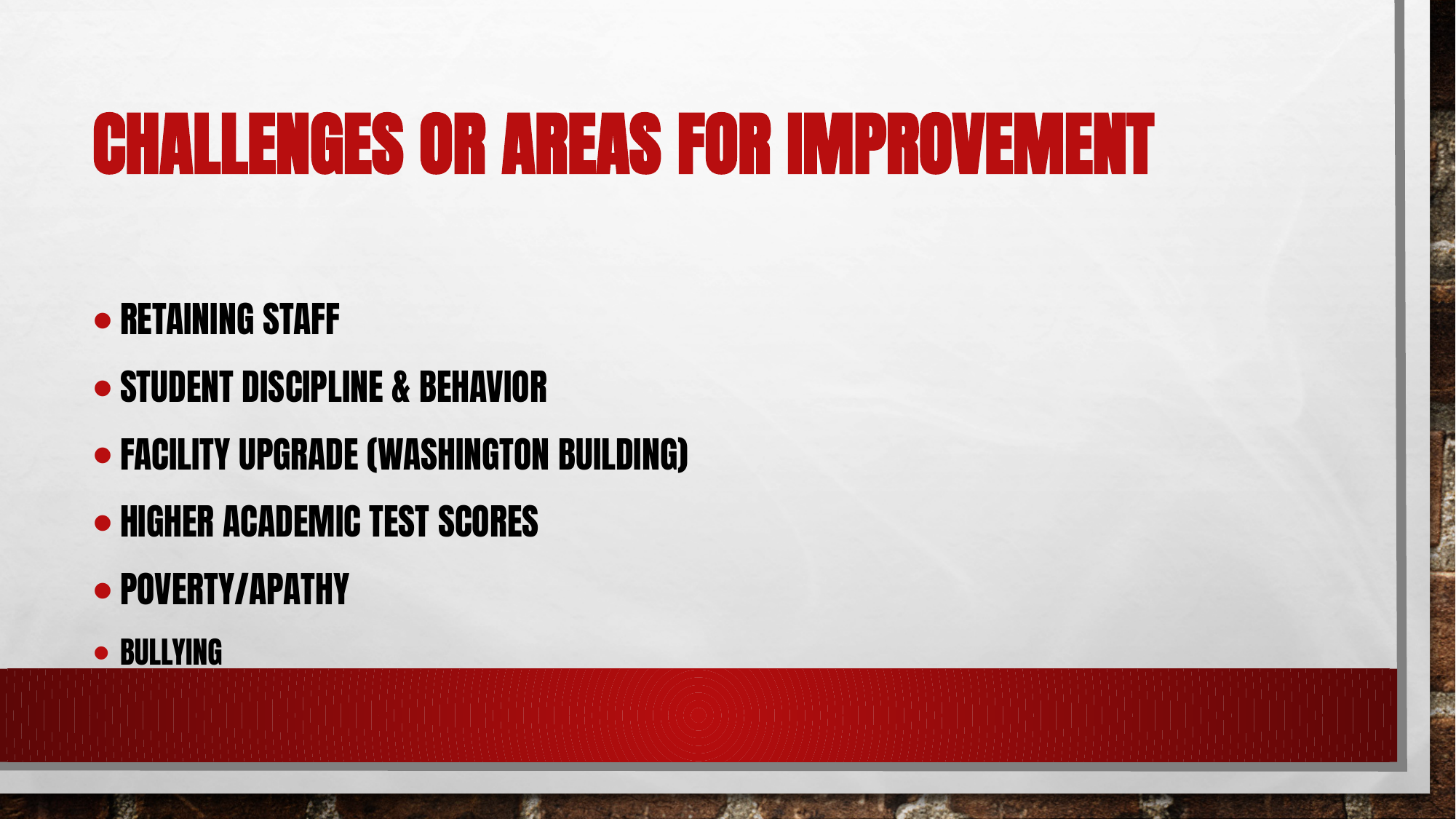

# challenges or areas for improvement
Retaining staff
Student discipline & Behavior
Facility Upgrade (Washington Building)
Higher academic test scores
Poverty/Apathy
Bullying